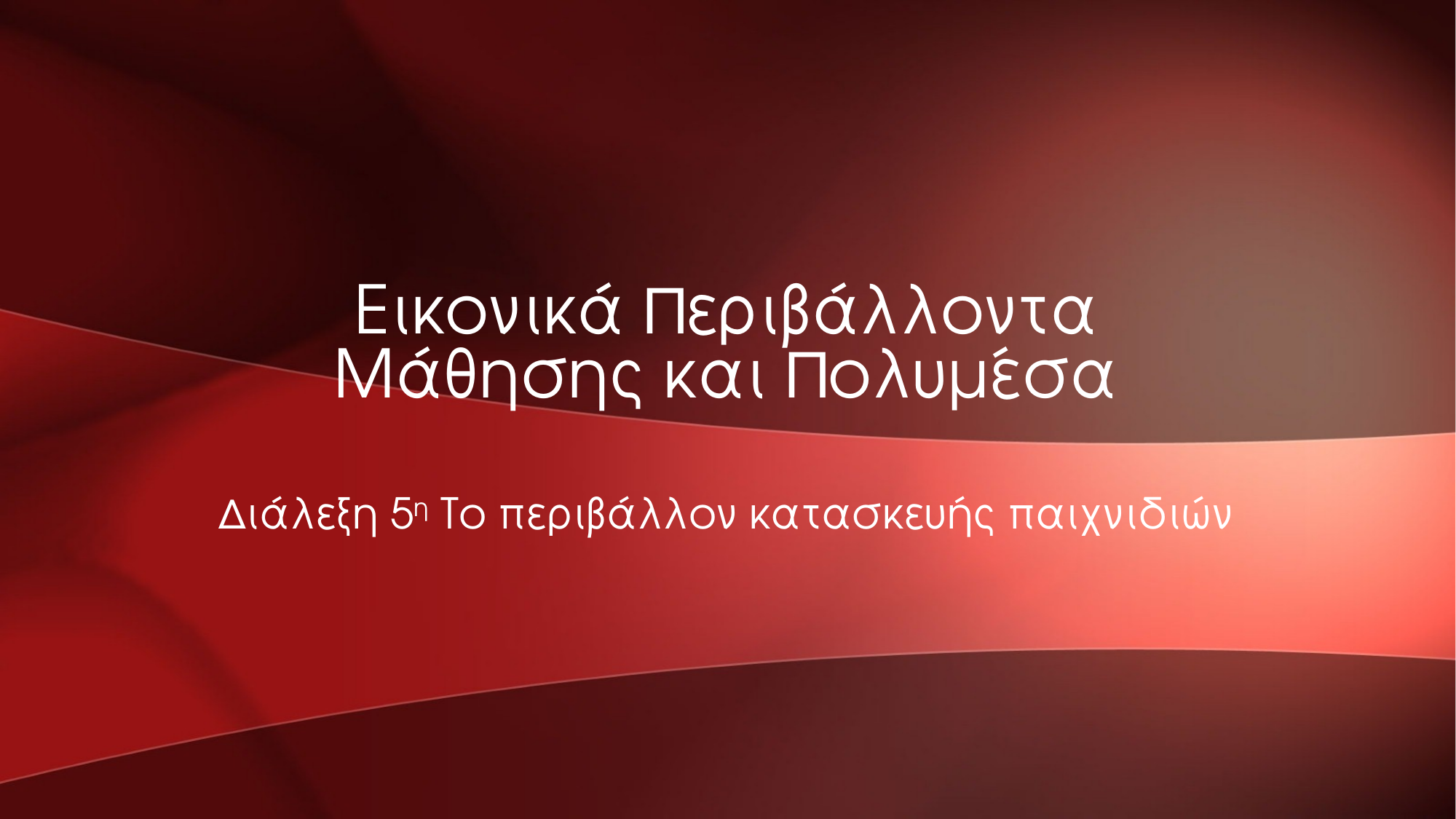

# Εικονικά Περιβάλλοντα Μάθησης και Πολυμέσα
Διάλεξη 5η Το περιβάλλον κατασκευής παιχνιδιών